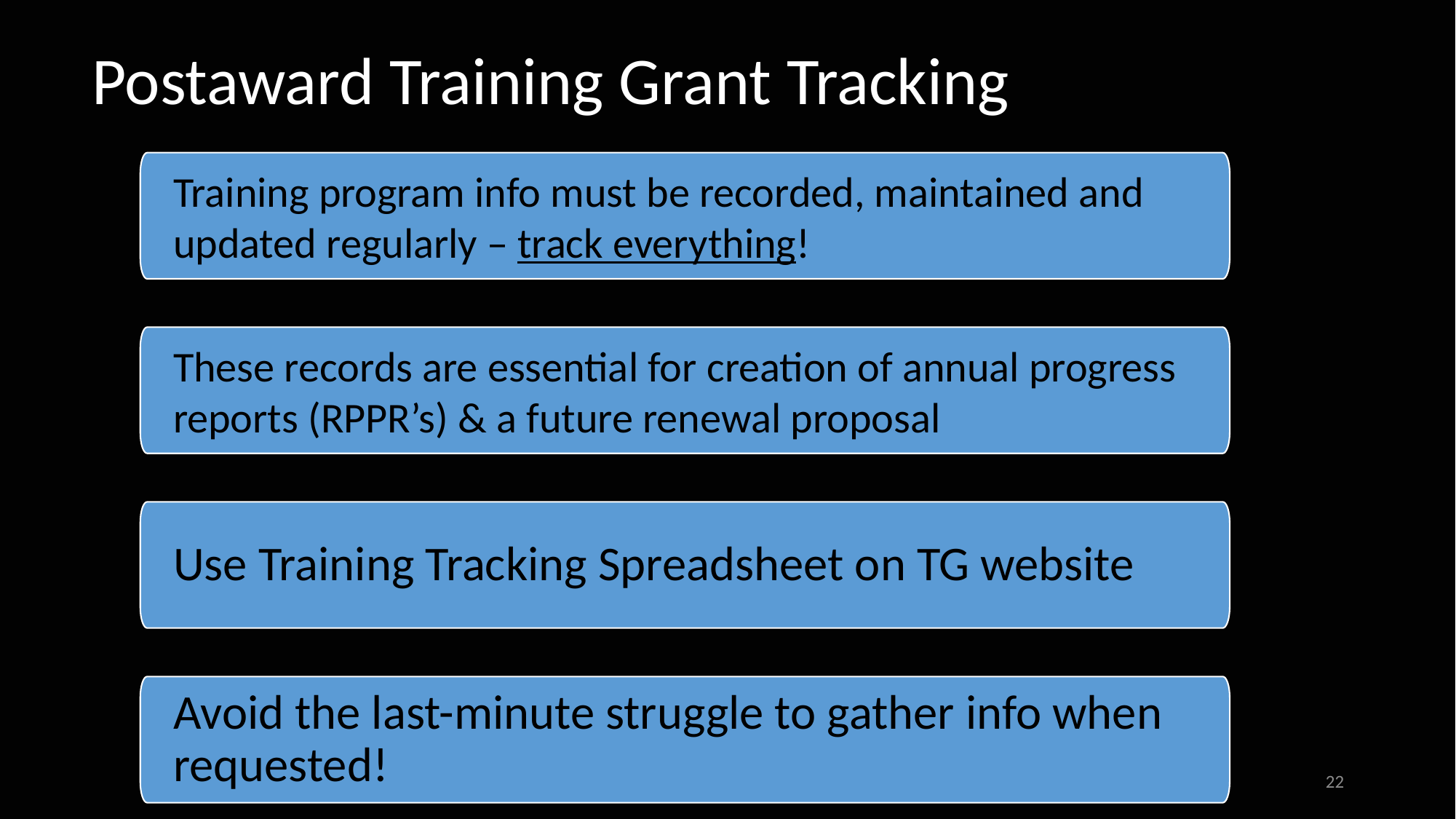

# Postaward Training Grant Tracking
Training program info must be recorded, maintained and updated regularly – track everything!
These records are essential for creation of annual progress reports (RPPR’s) & a future renewal proposal
Use Training Tracking Spreadsheet on TG website
Avoid the last-minute struggle to gather info when requested!
22